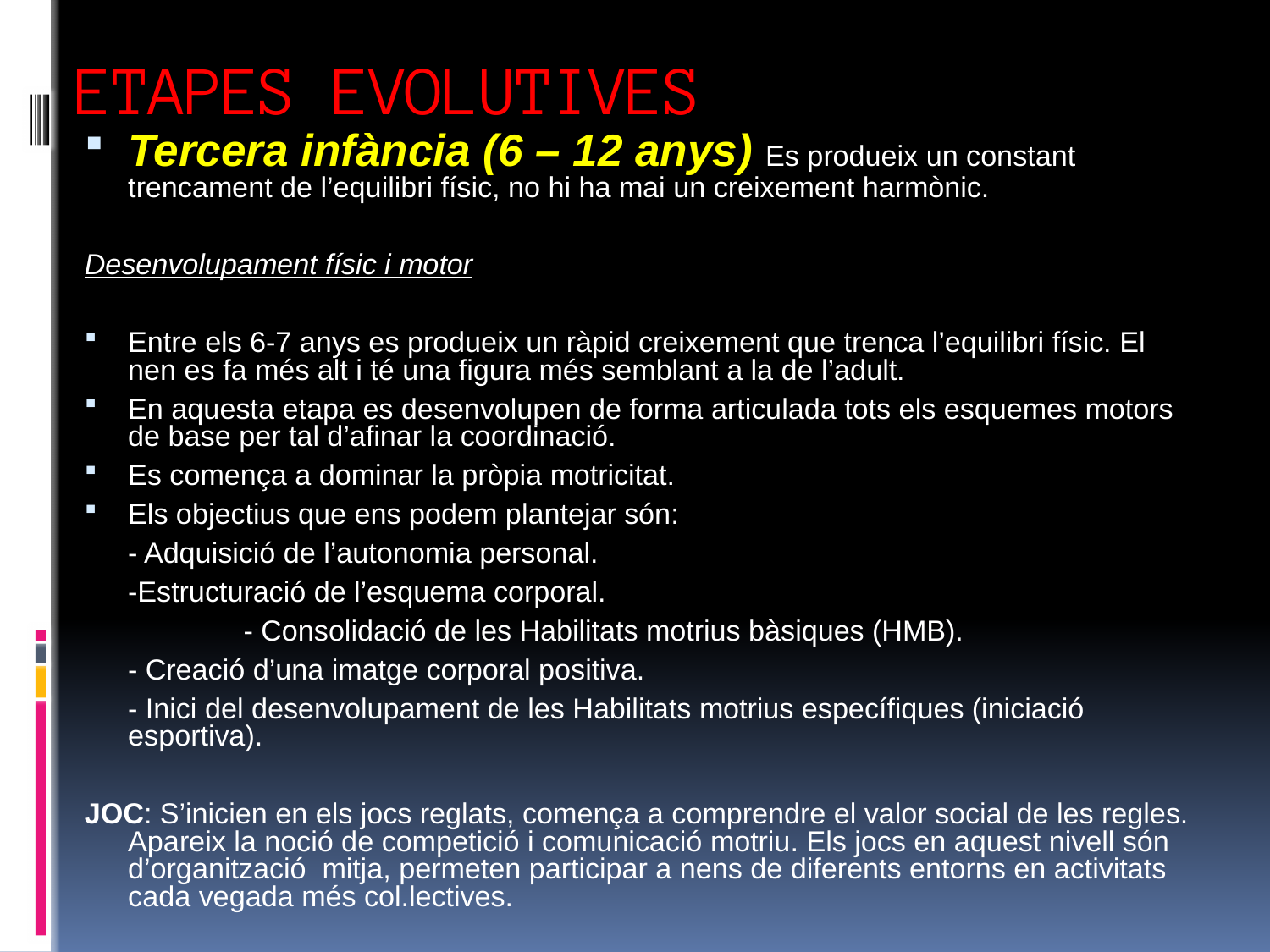

# ETAPES EVOLUTIVES
Tercera infància (6 – 12 anys) Es produeix un constant trencament de l’equilibri físic, no hi ha mai un creixement harmònic.

Desenvolupament físic i motor

Entre els 6-7 anys es produeix un ràpid creixement que trenca l’equilibri físic. El nen es fa més alt i té una figura més semblant a la de l’adult.
En aquesta etapa es desenvolupen de forma articulada tots els esquemes motors de base per tal d’afinar la coordinació.
Es comença a dominar la pròpia motricitat.
Els objectius que ens podem plantejar són:
		- Adquisició de l’autonomia personal.
		-Estructuració de l’esquema corporal.
	 	- Consolidació de les Habilitats motrius bàsiques (HMB).
		- Creació d’una imatge corporal positiva.
		- Inici del desenvolupament de les Habilitats motrius específiques (iniciació esportiva).

JOC: S’inicien en els jocs reglats, comença a comprendre el valor social de les regles. Apareix la noció de competició i comunicació motriu. Els jocs en aquest nivell són d’organització  mitja, permeten participar a nens de diferents entorns en activitats cada vegada més col.lectives.